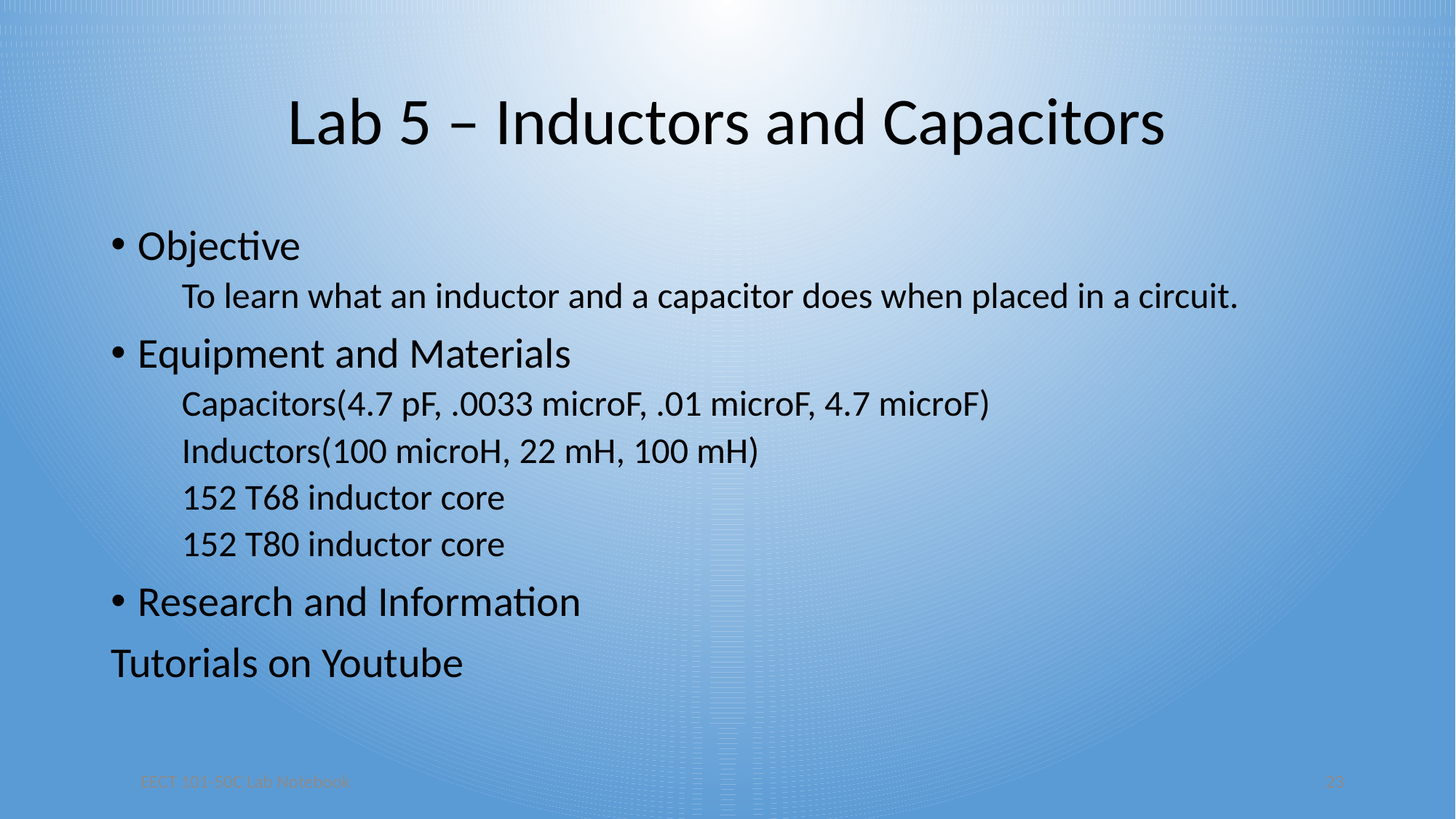

# Lab 5 – Inductors and Capacitors
Objective
  To learn what an inductor and a capacitor does when placed in a circuit.
Equipment and Materials
  Capacitors(4.7 pF, .0033 microF, .01 microF, 4.7 microF)
  Inductors(100 microH, 22 mH, 100 mH)
  152 T68 inductor core
  152 T80 inductor core
Research and Information
Tutorials on Youtube

EECT 101-50C Lab Notebook
23